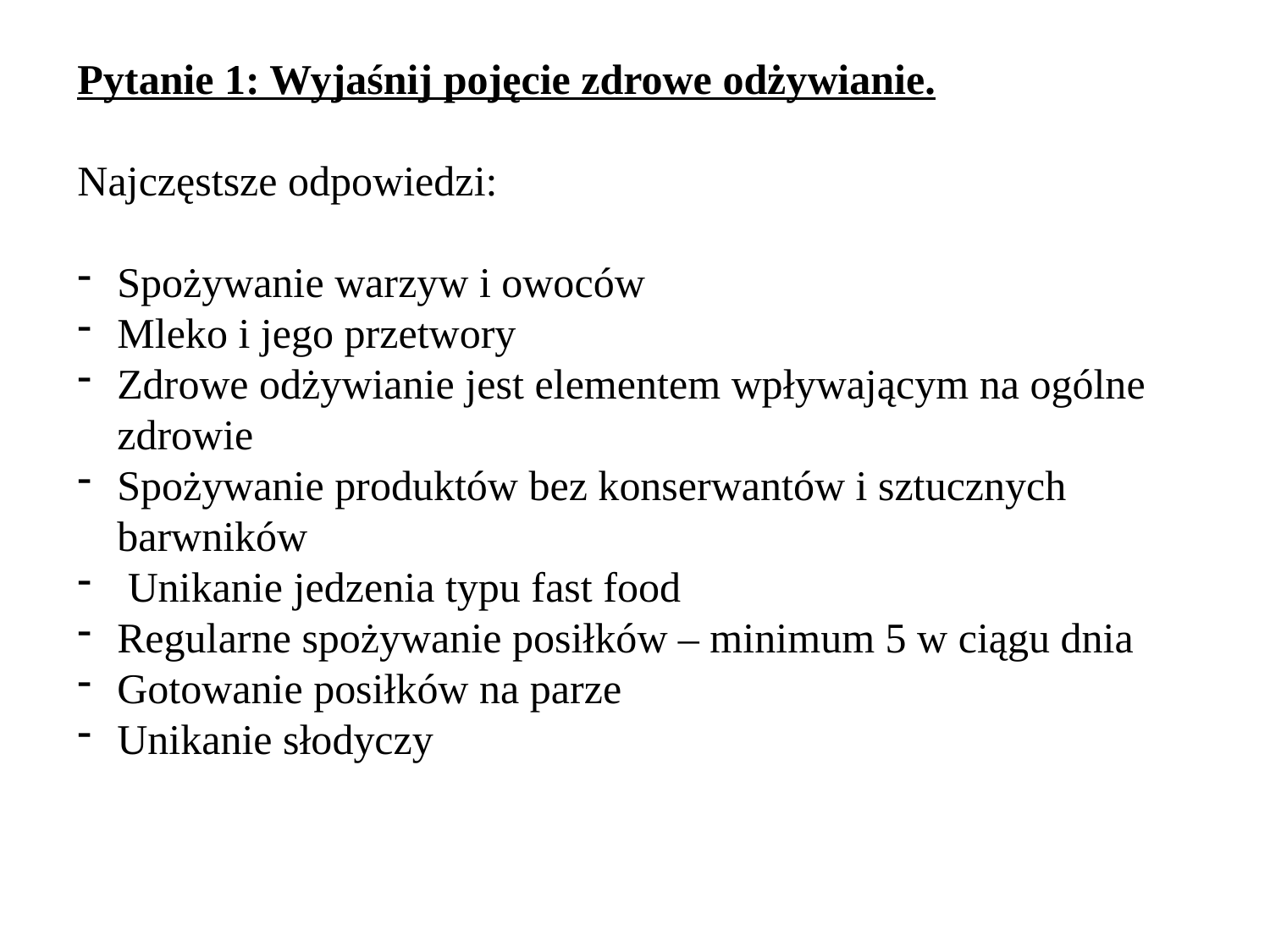

Pytanie 1: Wyjaśnij pojęcie zdrowe odżywianie.

Najczęstsze odpowiedzi:

Spożywanie warzyw i owoców
Mleko i jego przetwory
Zdrowe odżywianie jest elementem wpływającym na ogólne zdrowie
Spożywanie produktów bez konserwantów i sztucznych barwników
 Unikanie jedzenia typu fast food
Regularne spożywanie posiłków – minimum 5 w ciągu dnia
Gotowanie posiłków na parze
Unikanie słodyczy